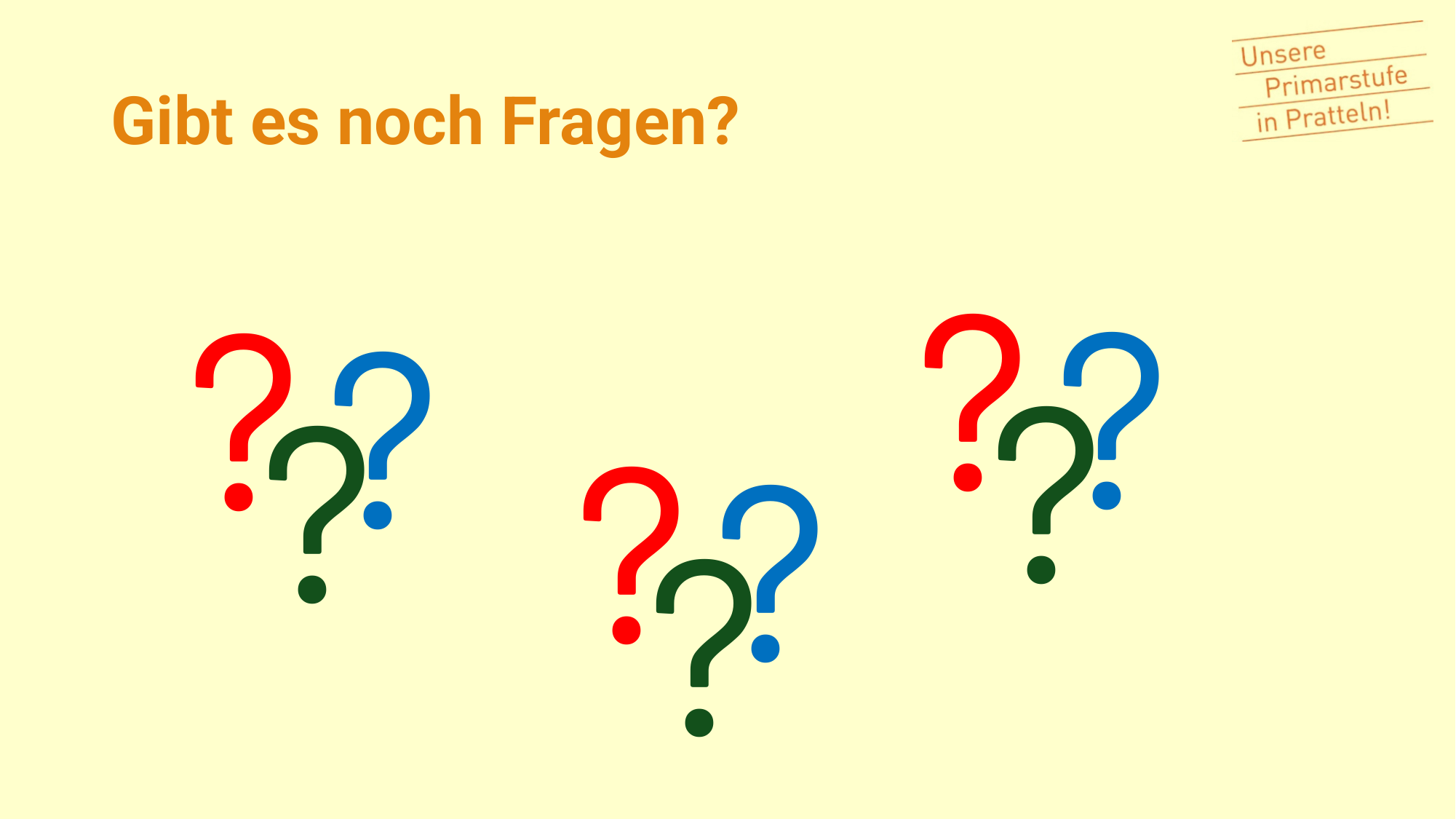

# Gibt es noch Fragen?

?
?
?
?
?
?
?
?
?